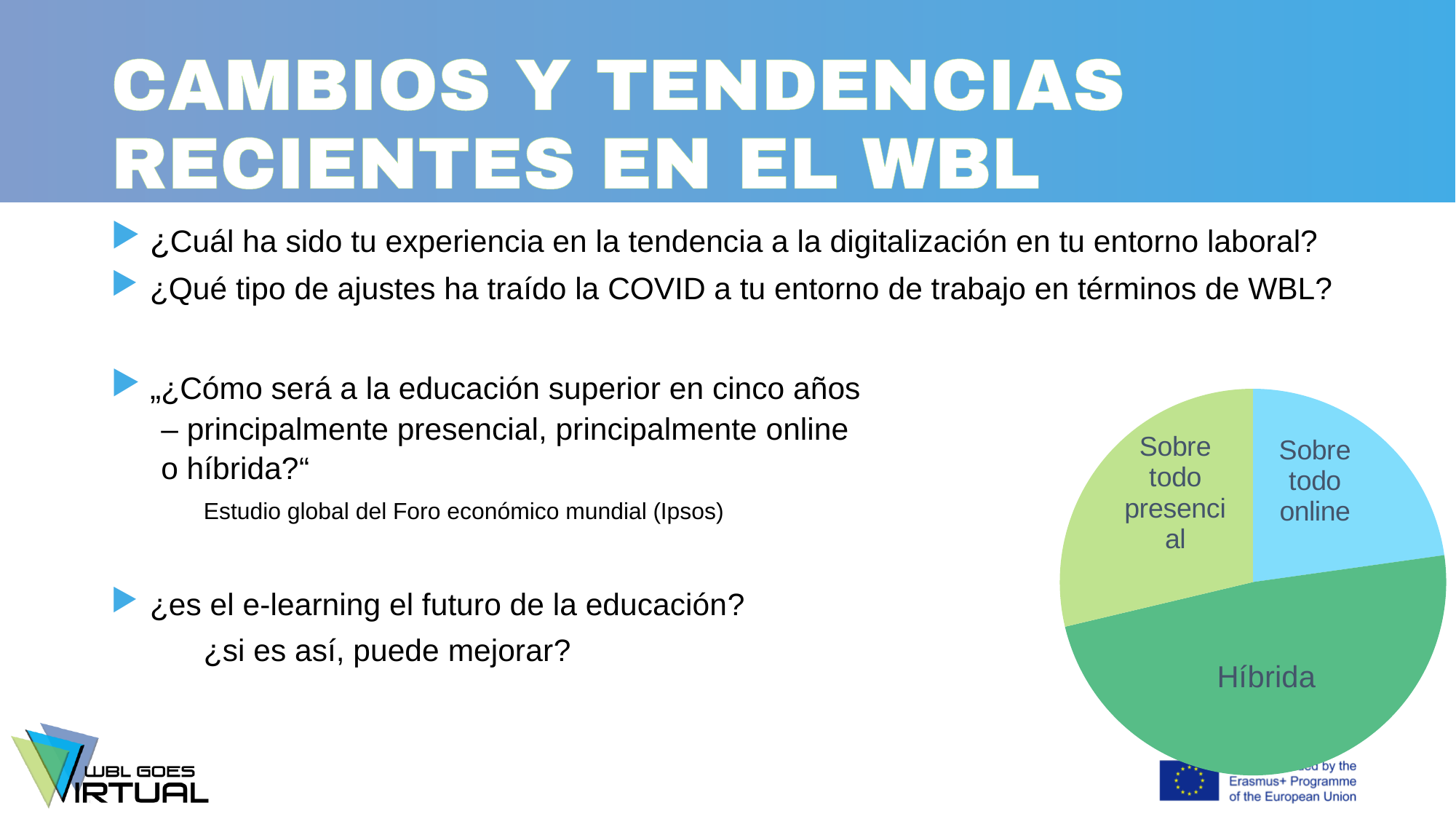

# CAMBIOS Y TENDENCIAS RECIENTES EN EL WBL
¿Cuál ha sido tu experiencia en la tendencia a la digitalización en tu entorno laboral?
¿Qué tipo de ajustes ha traído la COVID a tu entorno de trabajo en términos de WBL?

„¿Cómo será a la educación superior en cinco años
– principalmente presencial, principalmente online
o híbrida?“
	Estudio global del Foro económico mundial (Ipsos)

¿es el e-learning el futuro de la educación?
	¿si es así, puede mejorar?

### Chart

| Category | Stolpec1 |
|---|---|
| mostly online | 23.0 |
| hybrid | 49.0 |
| face to face | 29.0 |